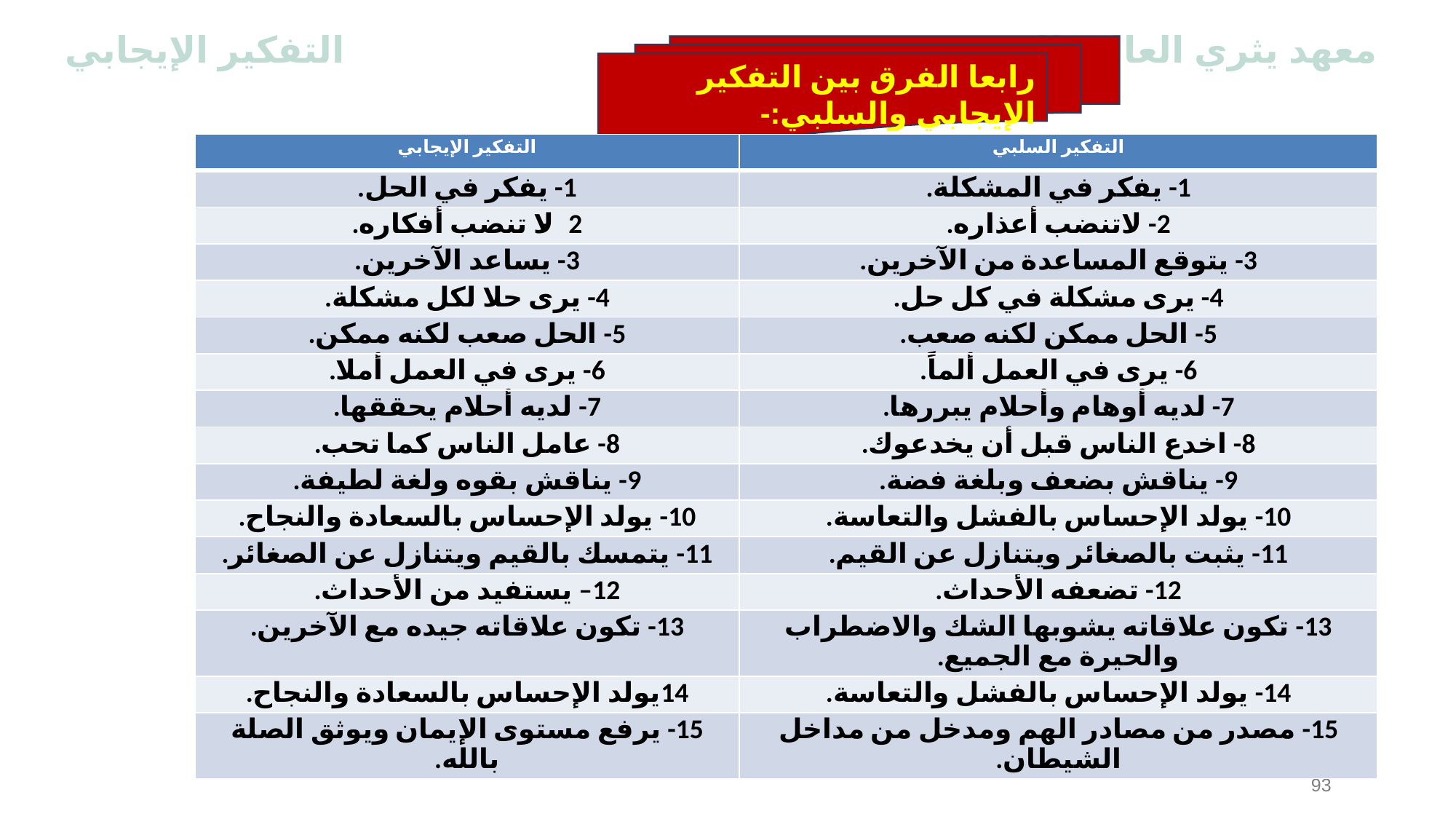

رابعا الفرق بين التفكير الإيجابي والسلبي:-

| التفكير الإيجابي | التفكير السلبي |
| --- | --- |
| 1- يفكر في الحل. | 1- يفكر في المشكلة. |
| 2- لا تنضب أفكاره. | 2- لاتنضب أعذاره. |
| 3- يساعد الآخرين. | 3- يتوقع المساعدة من الآخرين. |
| 4- يرى حلا لكل مشكلة. | 4- يرى مشكلة في كل حل. |
| 5- الحل صعب لكنه ممكن. | 5- الحل ممكن لكنه صعب. |
| 6- يرى في العمل أملا. | 6- يرى في العمل ألماً. |
| 7- لديه أحلام يحققها. | 7- لديه أوهام وأحلام يبررها. |
| 8- عامل الناس كما تحب. | 8- اخدع الناس قبل أن يخدعوك. |
| 9- يناقش بقوه ولغة لطيفة. | 9- يناقش بضعف وبلغة فضة. |
| 10- يولد الإحساس بالسعادة والنجاح. | 10- يولد الإحساس بالفشل والتعاسة. |
| 11- يتمسك بالقيم ويتنازل عن الصغائر. | 11- يثبت بالصغائر ويتنازل عن القيم. |
| 12– يستفيد من الأحداث. | 12- تضعفه الأحداث. |
| 13- تكون علاقاته جيده مع الآخرين. | 13- تكون علاقاته يشوبها الشك والاضطراب والحيرة مع الجميع. |
| 14يولد الإحساس بالسعادة والنجاح. | 14- يولد الإحساس بالفشل والتعاسة. |
| 15- يرفع مستوى الإيمان ويوثق الصلة بالله. | 15- مصدر من مصادر الهم ومدخل من مداخل الشيطان. |

93